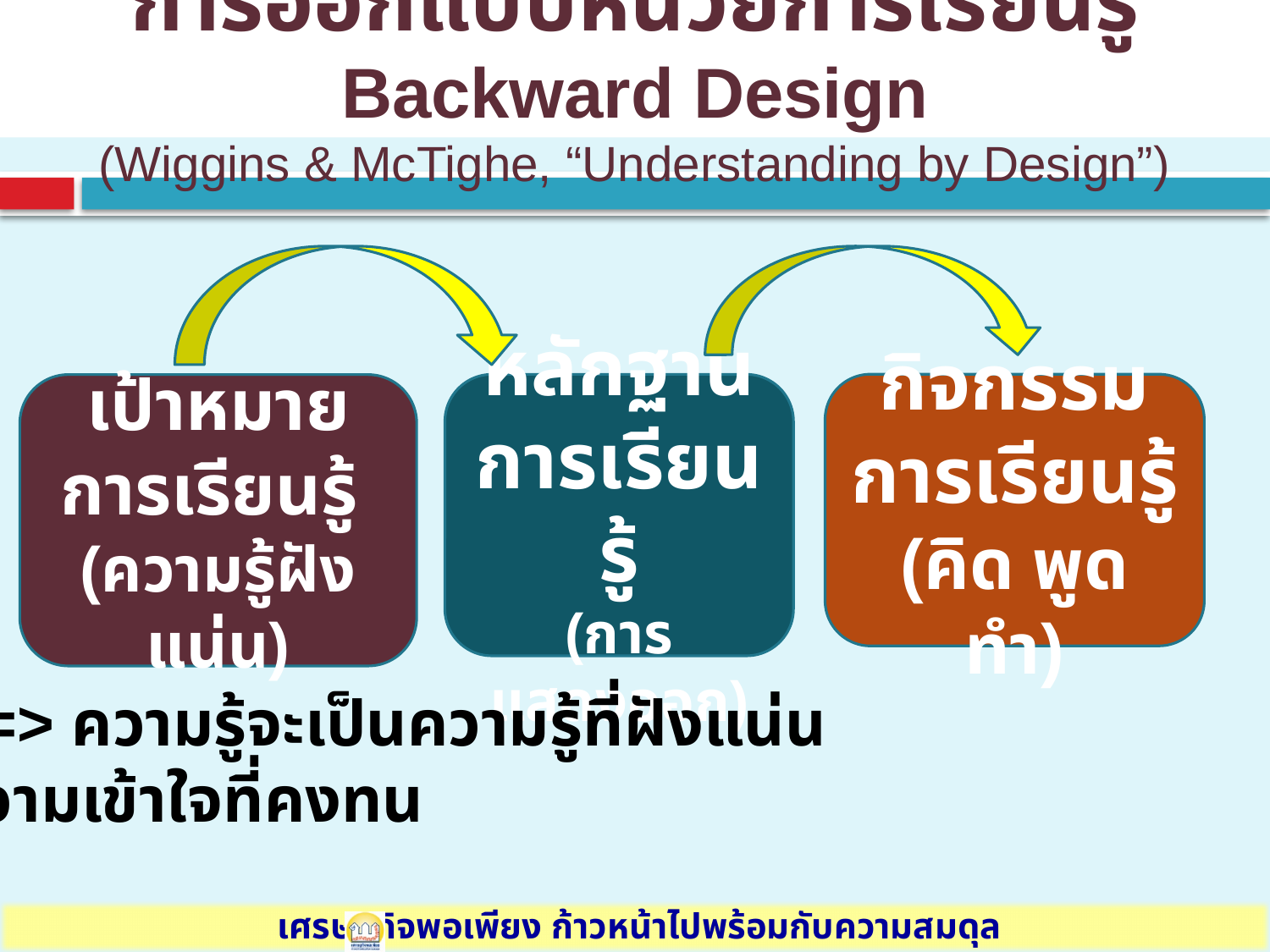

# การออกแบบหน่วยการเรียนรู้ Backward Design (Wiggins & McTighe, “Understanding by Design”)

กิจกรรม
การเรียนรู้
(คิด พูด ทำ)

หลักฐาน
การเรียนรู้
(การแสดงออก)

เป้าหมาย
การเรียนรู้
(ความรู้ฝังแน่น)

ถ้าผู้เรียนเป็นผู้สร้างความรู้ => ความรู้จะเป็นความรู้ที่ฝังแน่น
 และความเข้าใจที่คงทน